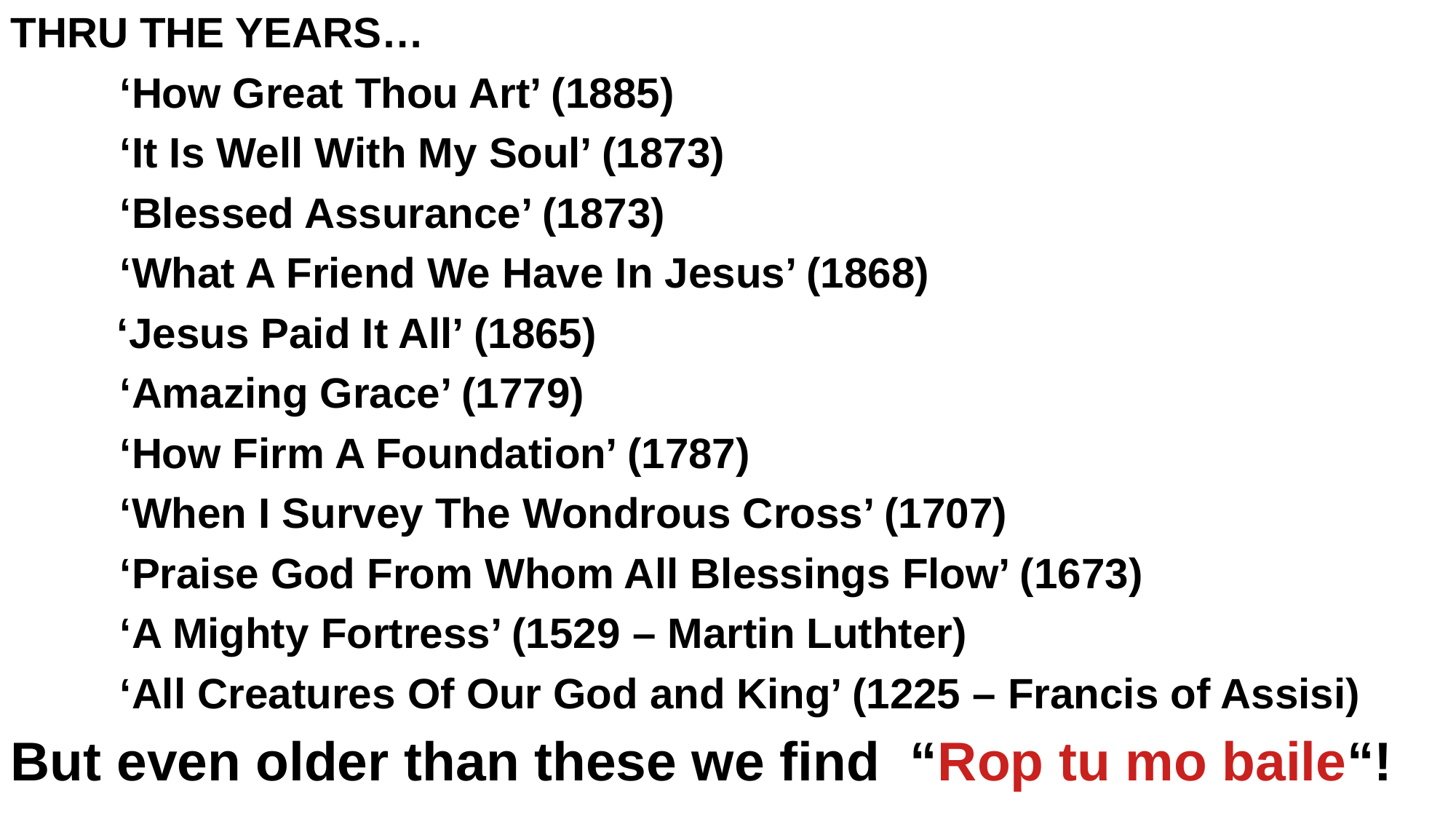

THRU THE YEARS…
	‘How Great Thou Art’ (1885)
	‘It Is Well With My Soul’ (1873)
	‘Blessed Assurance’ (1873)
	‘What A Friend We Have In Jesus’ (1868)
         ‘Jesus Paid It All’ (1865)
	‘Amazing Grace’ (1779)
	‘How Firm A Foundation’ (1787)
	‘When I Survey The Wondrous Cross’ (1707)
	‘Praise God From Whom All Blessings Flow’ (1673)
	‘A Mighty Fortress’ (1529 – Martin Luthter)
	‘All Creatures Of Our God and King’ (1225 – Francis of Assisi)
But even older than these we find  “Rop tu mo baile“!